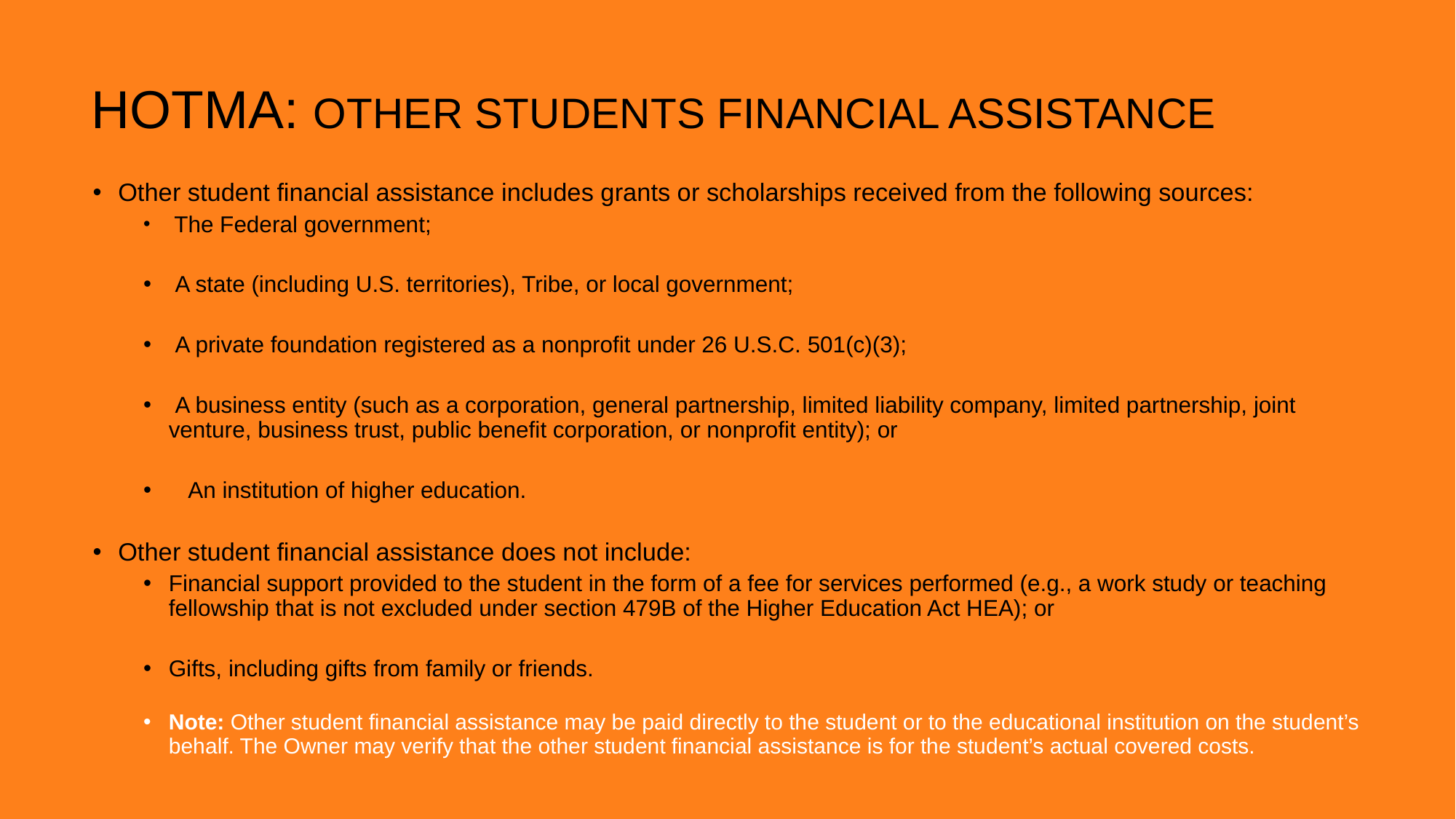

27
# Hotma: other students financial assistance

Other student financial assistance includes grants or scholarships received from the following sources:
 The Federal government;

 A state (including U.S. territories), Tribe, or local government;

 A private foundation registered as a nonprofit under 26 U.S.C. 501(c)(3);

 A business entity (such as a corporation, general partnership, limited liability company, limited partnership, joint venture, business trust, public benefit corporation, or nonprofit entity); or

   An institution of higher education.

Other student financial assistance does not include:
Financial support provided to the student in the form of a fee for services performed (e.g., a work study or teaching fellowship that is not excluded under section 479B of the Higher Education Act HEA); or

Gifts, including gifts from family or friends.

Note: Other student financial assistance may be paid directly to the student or to the educational institution on the student’s behalf. The Owner may verify that the other student financial assistance is for the student’s actual covered costs.